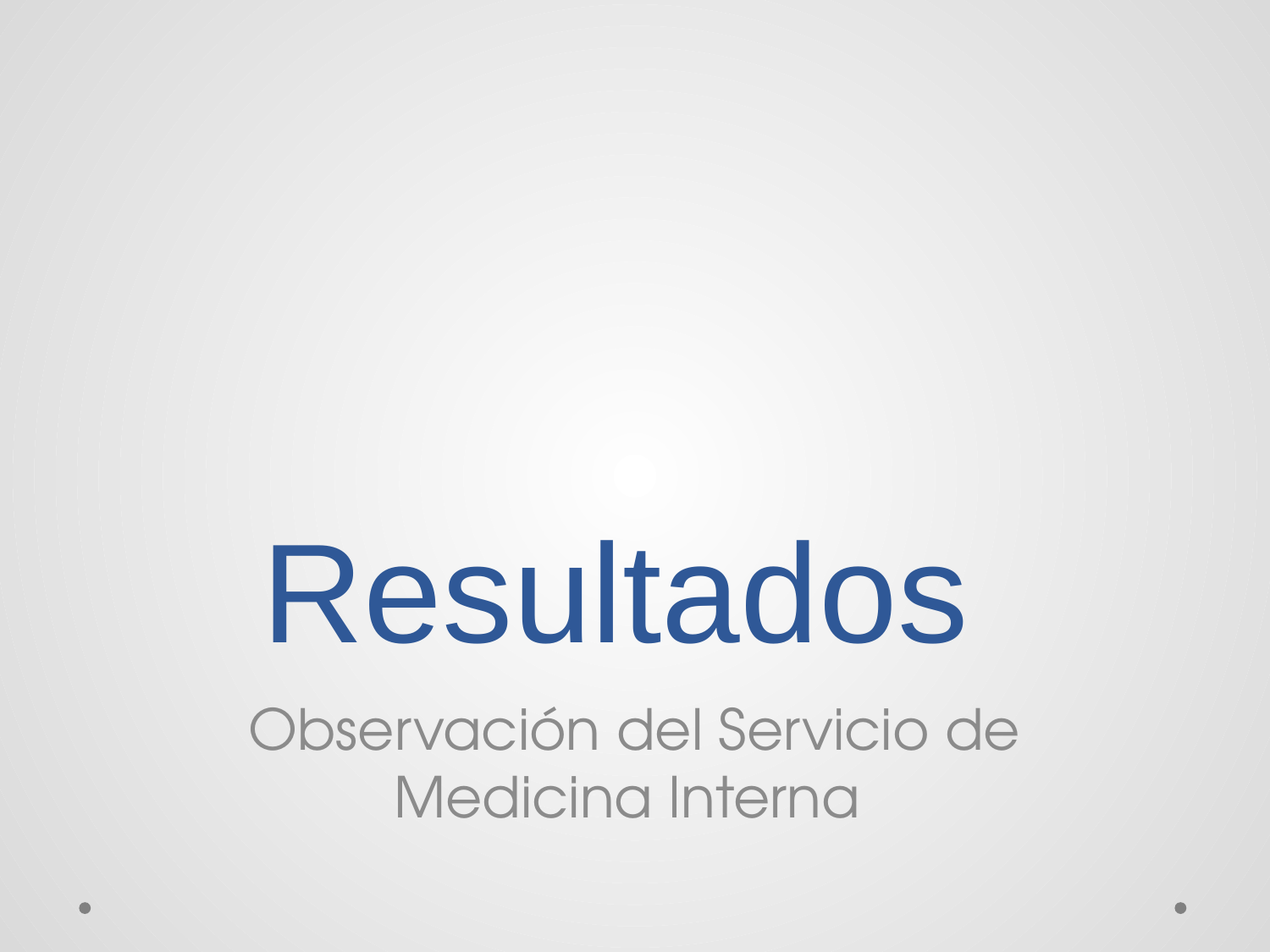

# Resultados
Observación del Servicio de Medicina Interna